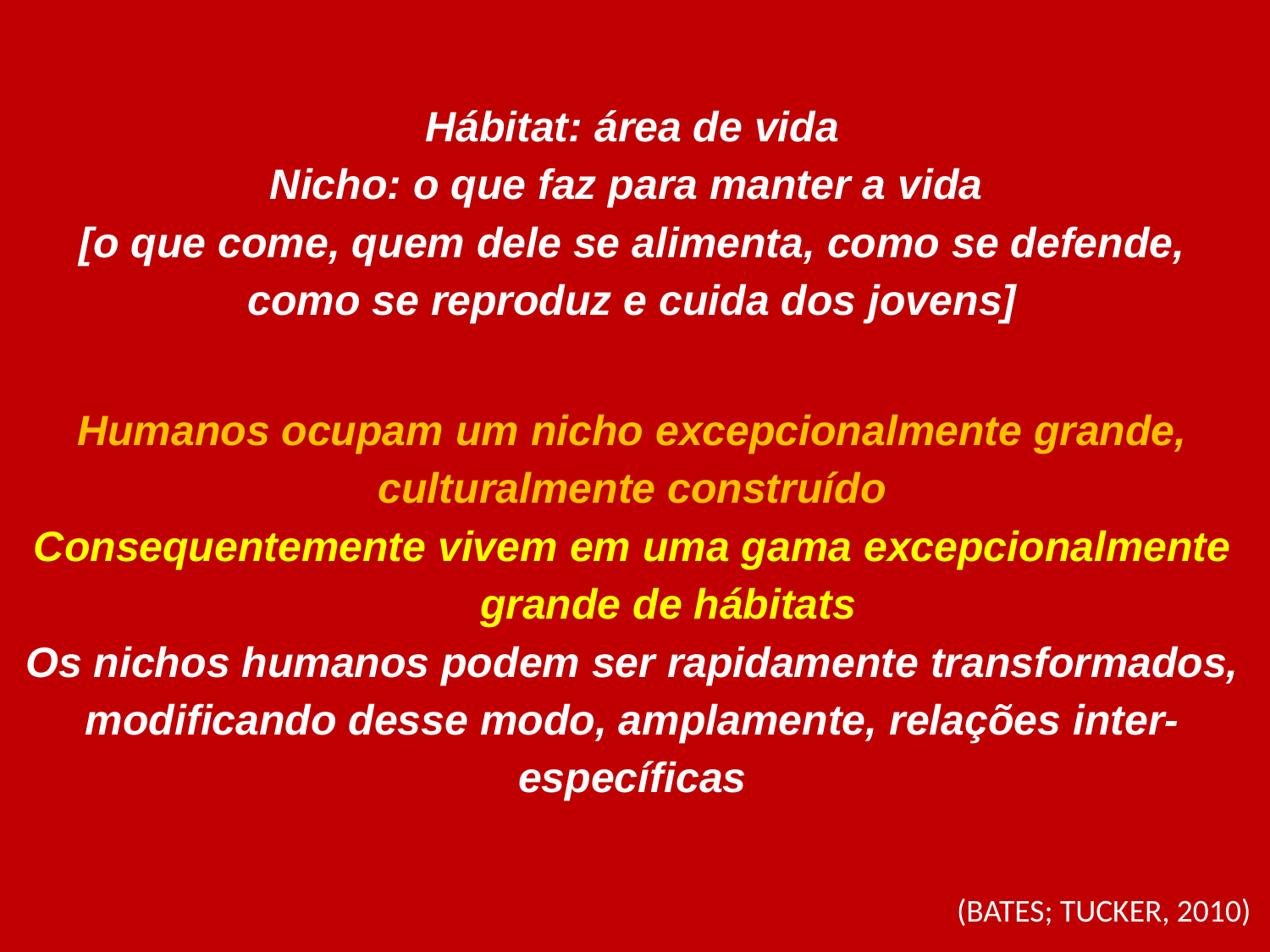

Hábitat: área de vida
Nicho: o que faz para manter a vida
[o que come, quem dele se alimenta, como se defende, como se reproduz e cuida dos jovens]

Humanos ocupam um nicho excepcionalmente grande, culturalmente construído
Consequentemente vivem em uma gama excepcionalmente grande de hábitats
Os nichos humanos podem ser rapidamente transformados, modificando desse modo, amplamente, relações inter-específicas

(BATES; TUCKER, 2010)